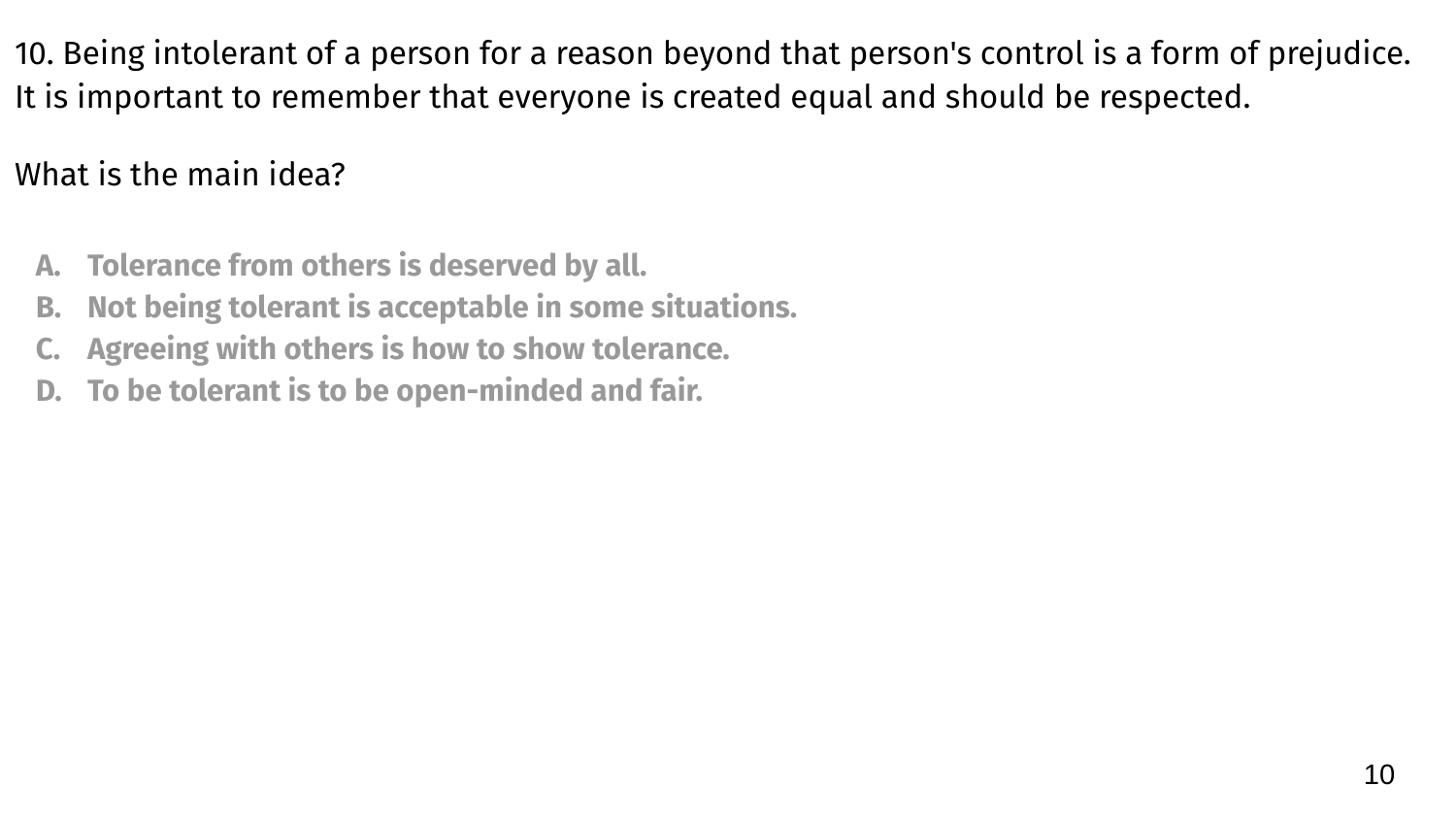

10. Being intolerant of a person for a reason beyond that person's control is a form of prejudice. It is important to remember that everyone is created equal and should be respected.
What is the main idea?
Tolerance from others is deserved by all.
Not being tolerant is acceptable in some situations.
Agreeing with others is how to show tolerance.
To be tolerant is to be open-minded and fair.

10